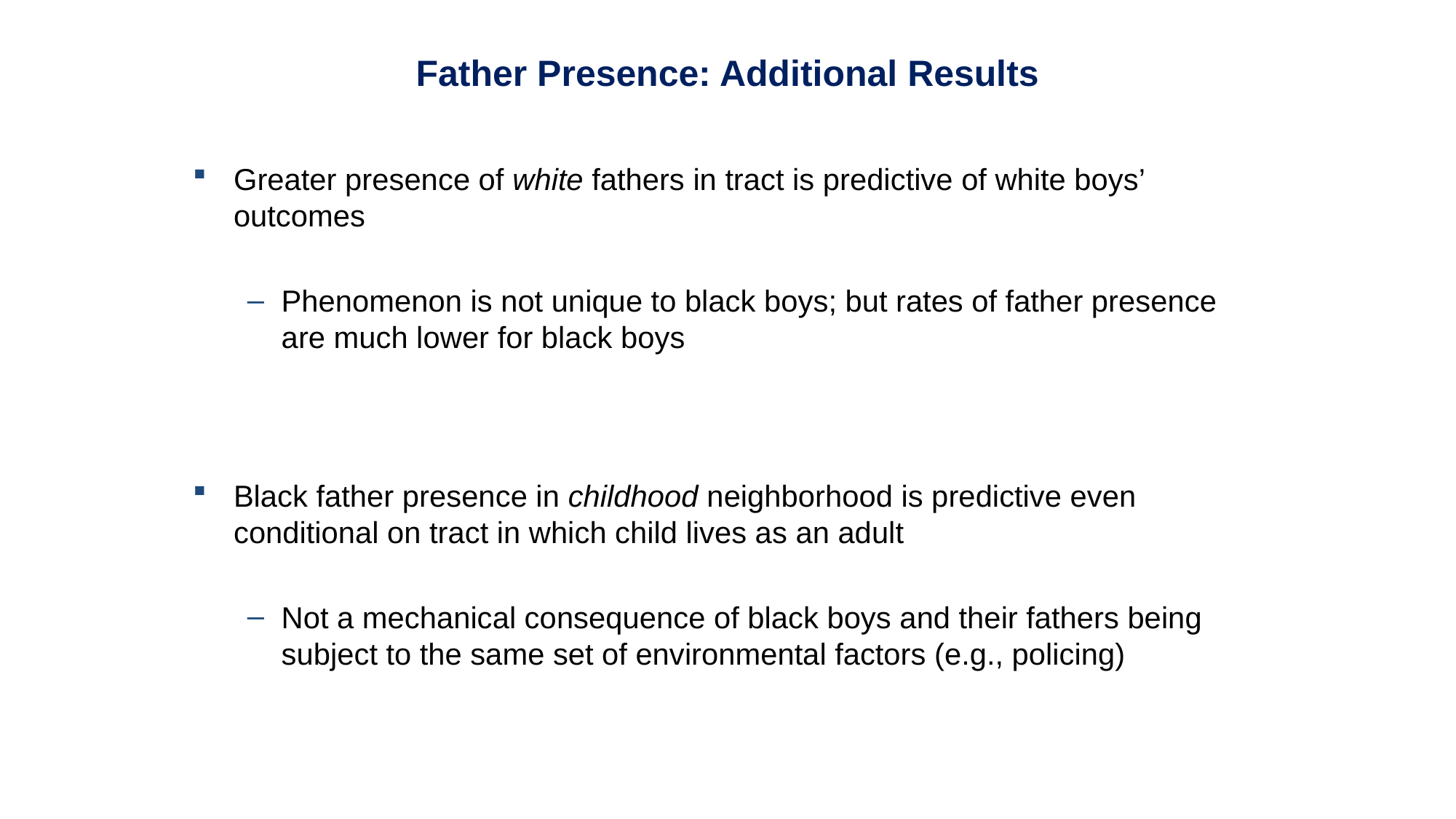

Father Presence: Additional Results
Greater presence of white fathers in tract is predictive of white boys’ outcomes

Phenomenon is not unique to black boys; but rates of father presence are much lower for black boys

Black father presence in childhood neighborhood is predictive even conditional on tract in which child lives as an adult

Not a mechanical consequence of black boys and their fathers being subject to the same set of environmental factors (e.g., policing)